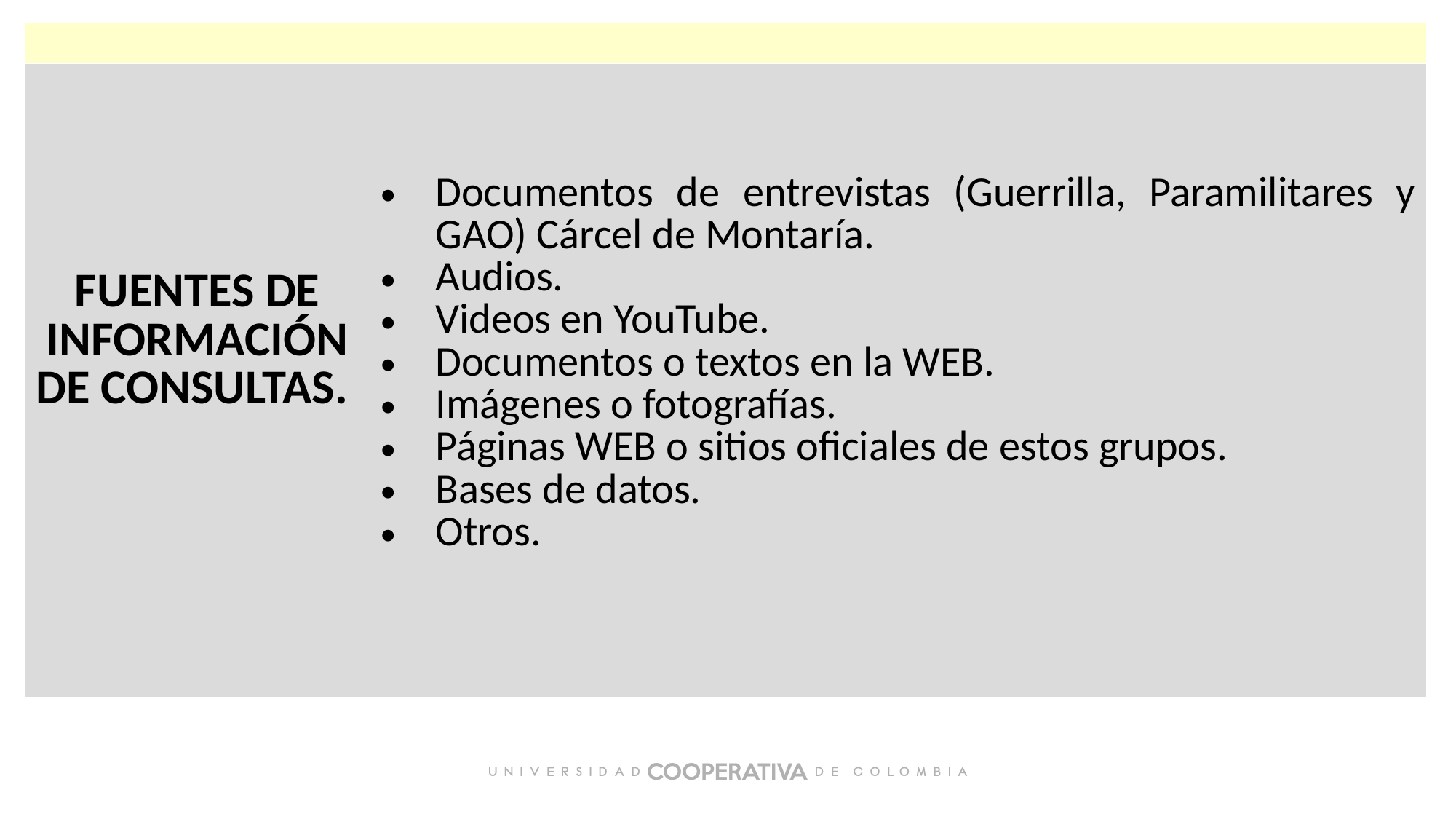

|  |  |
| --- | --- |
| FUENTES DE INFORMACIÓN DE CONSULTAS. | Documentos de entrevistas (Guerrilla, Paramilitares y GAO) Cárcel de Montaría. Audios. Videos en YouTube. Documentos o textos en la WEB. Imágenes o fotografías. Páginas WEB o sitios oficiales de estos grupos. Bases de datos. Otros. |